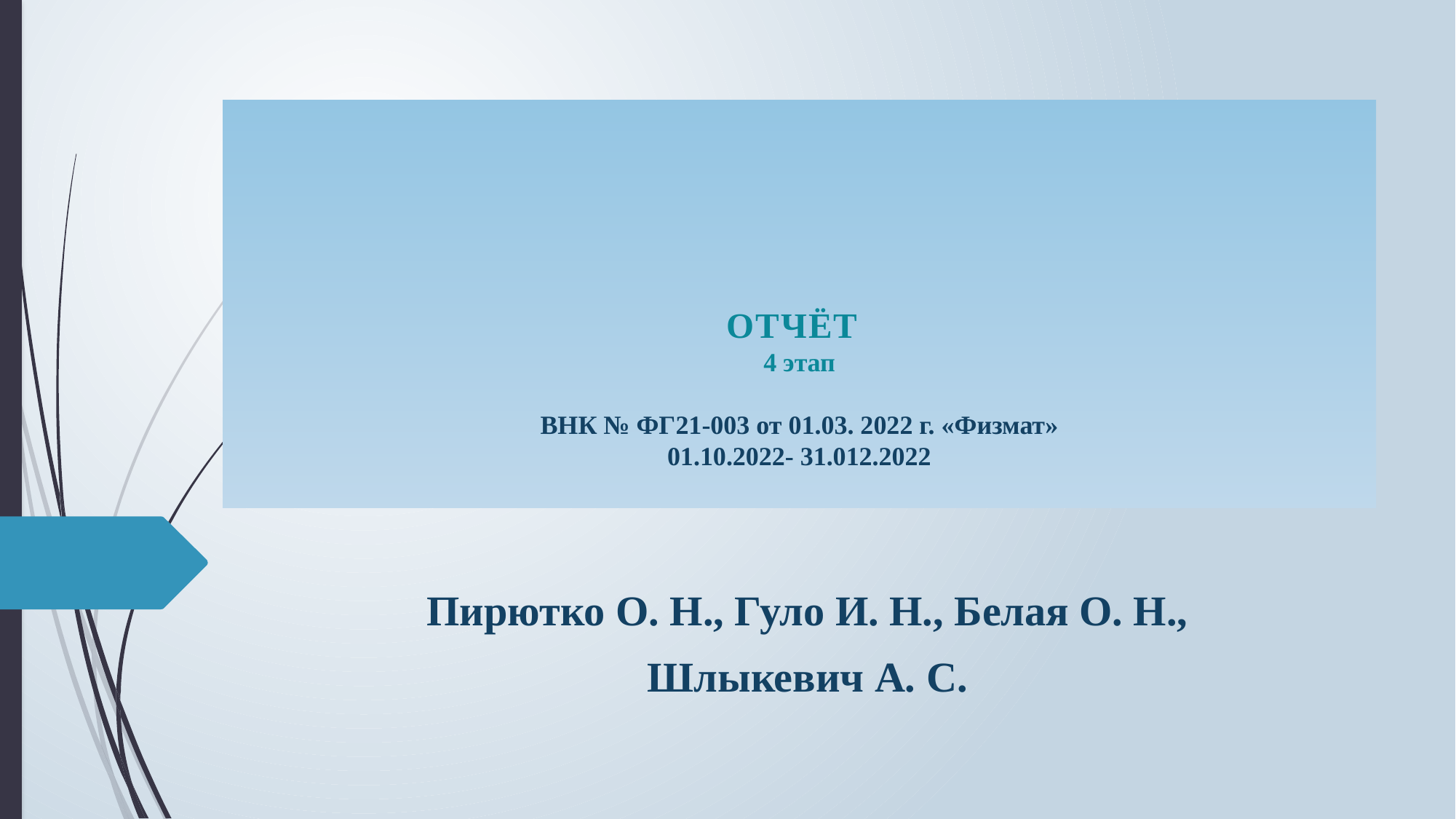

# ОТЧЁТ 4 этап ВНК № ФГ21-003 от 01.03. 2022 г. «Физмат» 01.10.2022- 31.012.2022
Пирютко О. Н., Гуло И. Н., Белая О. Н.,
Шлыкевич А. С.